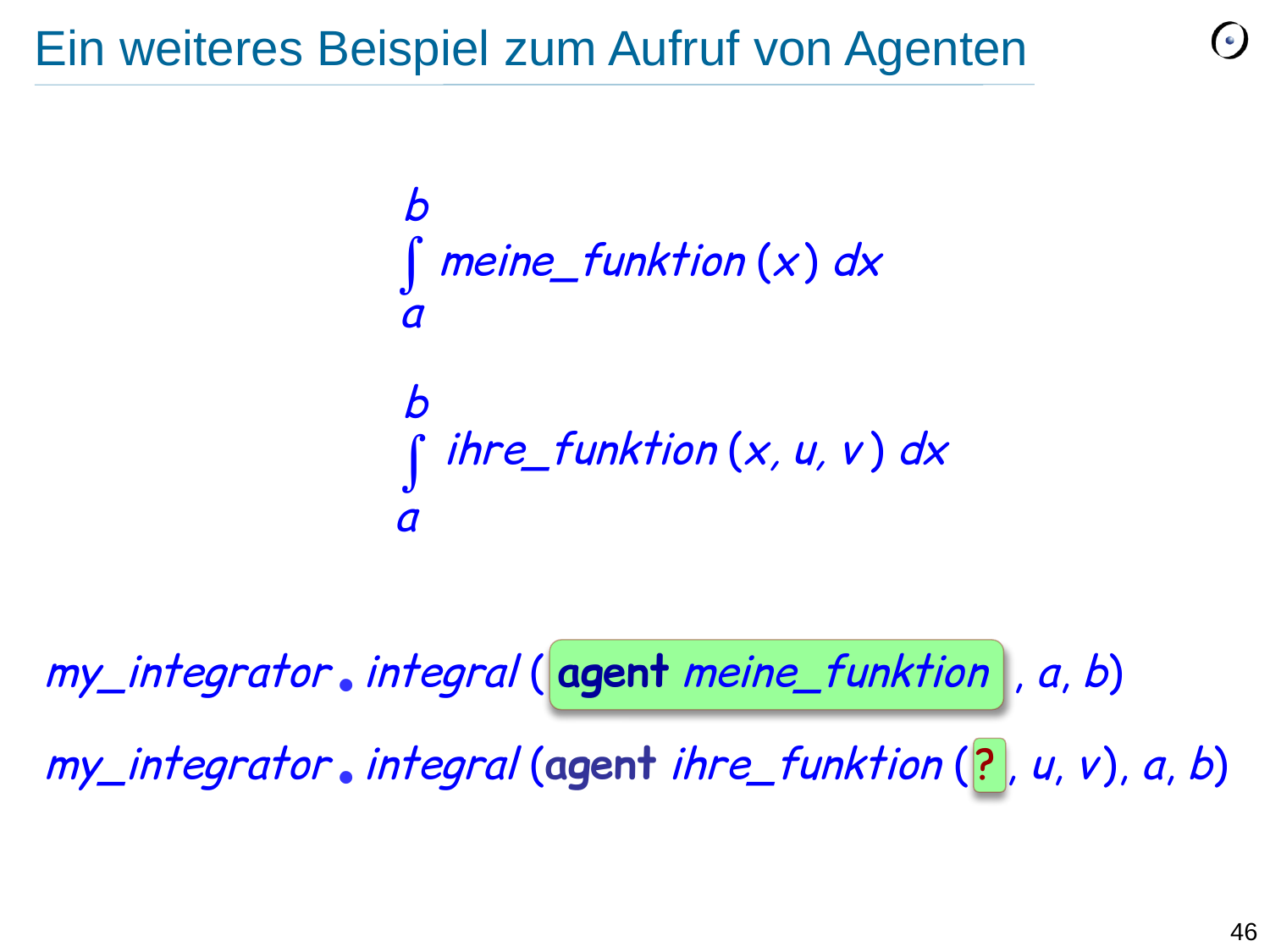

# Ein weiteres Beispiel zum Aufruf von Agenten

b
∫
meine_funktion (x ) dx
a
b
∫
ihre_funktion (x, u, v ) dx
a
my_integrator.integral ( agent meine_funktion  , a, b)

my_integrator.integral (agent ihre_funktion ( ? , u, v ), a, b)